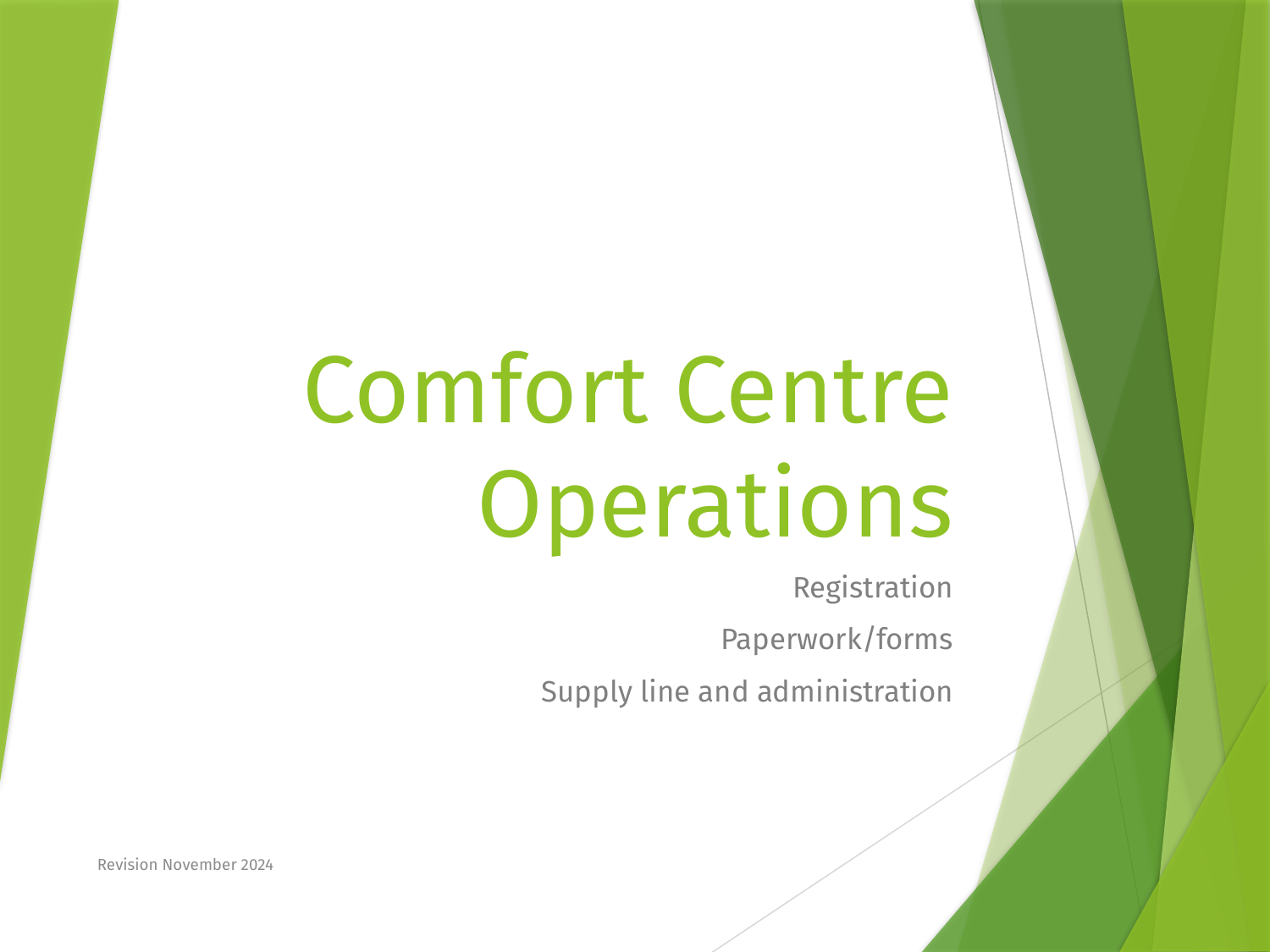

# Comfort Centre Operations
Registration
Paperwork/forms
Supply line and administration

Revision November 2024